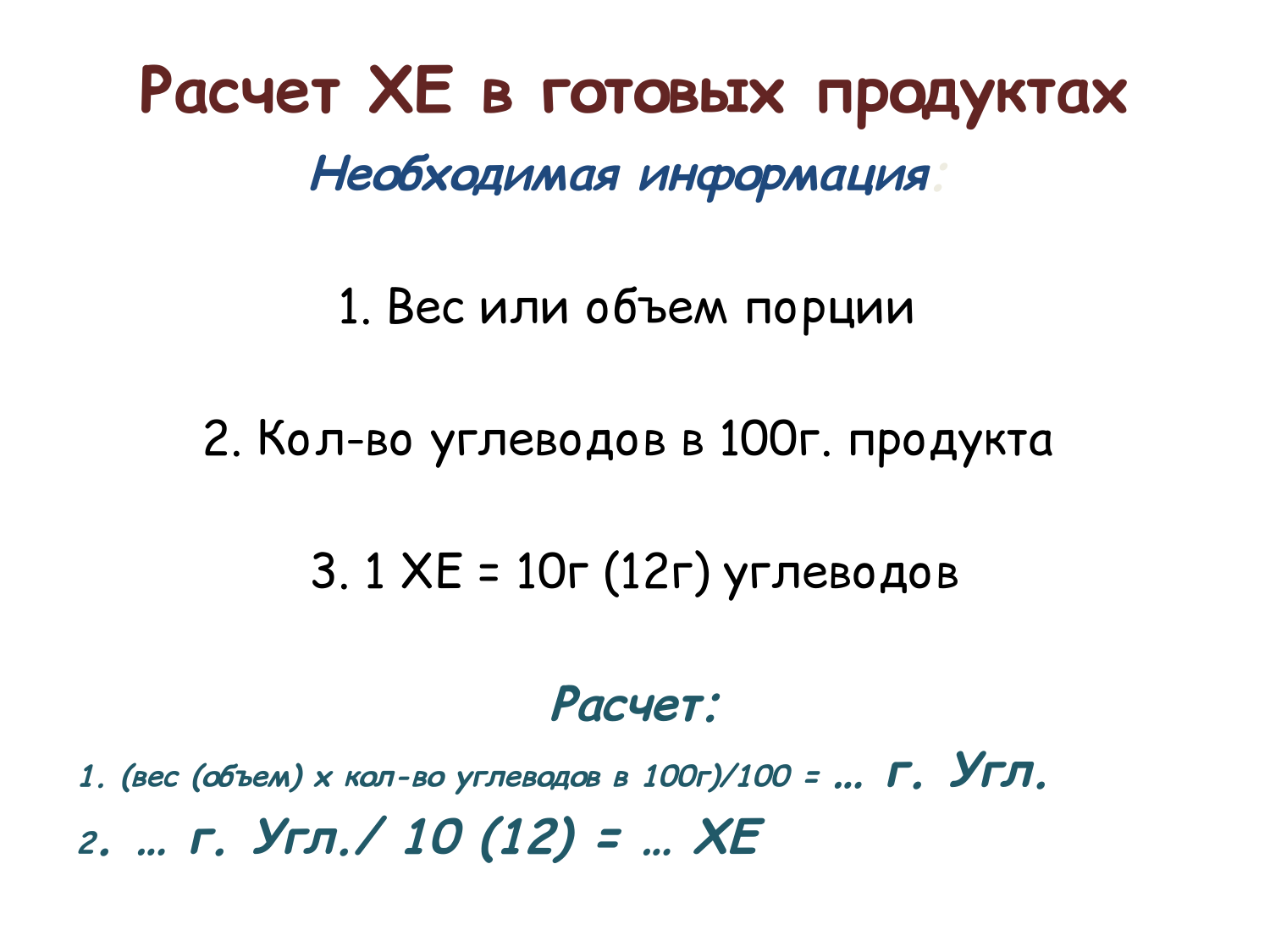

# Расчет ХЕ в готовых продуктах
Необходимая информация:

1. Вес или объем порции

2. Кол-во углеводов в 100г. продукта

3. 1 ХЕ = 10г (12г) углеводов

Расчет:
1. (вес (объем) х кол-во углеводов в 100г)/100 = … г. Угл.
2. … г. Угл./ 10 (12) = … ХЕ